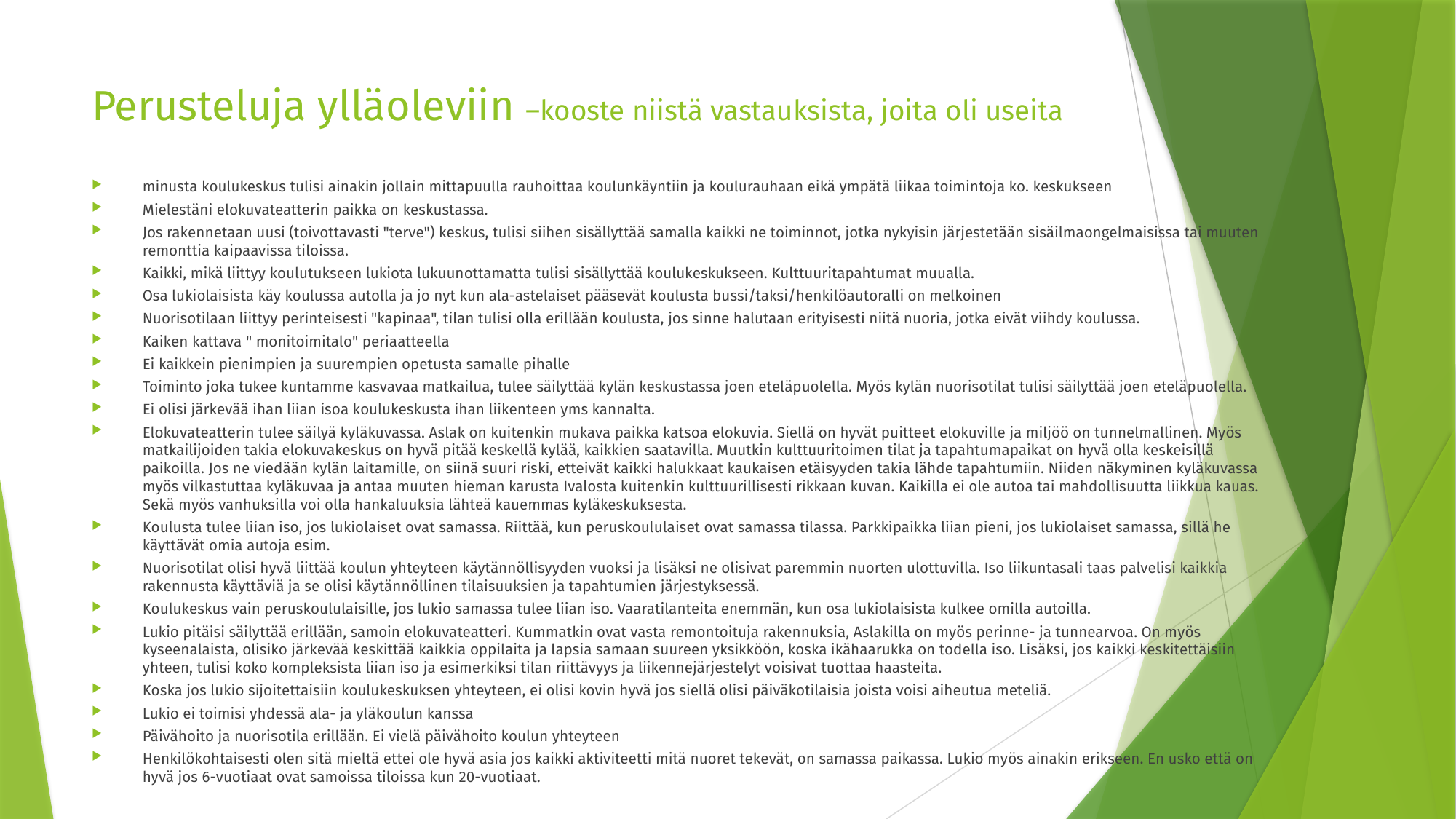

# Perusteluja ylläoleviin –kooste niistä vastauksista, joita oli useita

minusta koulukeskus tulisi ainakin jollain mittapuulla rauhoittaa koulunkäyntiin ja koulurauhaan eikä ympätä liikaa toimintoja ko. keskukseen
Mielestäni elokuvateatterin paikka on keskustassa.
Jos rakennetaan uusi (toivottavasti "terve") keskus, tulisi siihen sisällyttää samalla kaikki ne toiminnot, jotka nykyisin järjestetään sisäilmaongelmaisissa tai muuten remonttia kaipaavissa tiloissa.
Kaikki, mikä liittyy koulutukseen lukiota lukuunottamatta tulisi sisällyttää koulukeskukseen. Kulttuuritapahtumat muualla.
Osa lukiolaisista käy koulussa autolla ja jo nyt kun ala-astelaiset pääsevät koulusta bussi/taksi/henkilöautoralli on melkoinen
Nuorisotilaan liittyy perinteisesti "kapinaa", tilan tulisi olla erillään koulusta, jos sinne halutaan erityisesti niitä nuoria, jotka eivät viihdy koulussa.
Kaiken kattava " monitoimitalo" periaatteella
Ei kaikkein pienimpien ja suurempien opetusta samalle pihalle
Toiminto joka tukee kuntamme kasvavaa matkailua, tulee säilyttää kylän keskustassa joen eteläpuolella. Myös kylän nuorisotilat tulisi säilyttää joen eteläpuolella.
Ei olisi järkevää ihan liian isoa koulukeskusta ihan liikenteen yms kannalta.
Elokuvateatterin tulee säilyä kyläkuvassa. Aslak on kuitenkin mukava paikka katsoa elokuvia. Siellä on hyvät puitteet elokuville ja miljöö on tunnelmallinen. Myös matkailijoiden takia elokuvakeskus on hyvä pitää keskellä kylää, kaikkien saatavilla. Muutkin kulttuuritoimen tilat ja tapahtumapaikat on hyvä olla keskeisillä paikoilla. Jos ne viedään kylän laitamille, on siinä suuri riski, etteivät kaikki halukkaat kaukaisen etäisyyden takia lähde tapahtumiin. Niiden näkyminen kyläkuvassa myös vilkastuttaa kyläkuvaa ja antaa muuten hieman karusta Ivalosta kuitenkin kulttuurillisesti rikkaan kuvan. Kaikilla ei ole autoa tai mahdollisuutta liikkua kauas. Sekä myös vanhuksilla voi olla hankaluuksia lähteä kauemmas kyläkeskuksesta.
Koulusta tulee liian iso, jos lukiolaiset ovat samassa. Riittää, kun peruskoululaiset ovat samassa tilassa. Parkkipaikka liian pieni, jos lukiolaiset samassa, sillä he käyttävät omia autoja esim.
Nuorisotilat olisi hyvä liittää koulun yhteyteen käytännöllisyyden vuoksi ja lisäksi ne olisivat paremmin nuorten ulottuvilla. Iso liikuntasali taas palvelisi kaikkia rakennusta käyttäviä ja se olisi käytännöllinen tilaisuuksien ja tapahtumien järjestyksessä.
Koulukeskus vain peruskoululaisille, jos lukio samassa tulee liian iso. Vaaratilanteita enemmän, kun osa lukiolaisista kulkee omilla autoilla.
Lukio pitäisi säilyttää erillään, samoin elokuvateatteri. Kummatkin ovat vasta remontoituja rakennuksia, Aslakilla on myös perinne- ja tunnearvoa. On myös kyseenalaista, olisiko järkevää keskittää kaikkia oppilaita ja lapsia samaan suureen yksikköön, koska ikähaarukka on todella iso. Lisäksi, jos kaikki keskitettäisiin yhteen, tulisi koko kompleksista liian iso ja esimerkiksi tilan riittävyys ja liikennejärjestelyt voisivat tuottaa haasteita.
Koska jos lukio sijoitettaisiin koulukeskuksen yhteyteen, ei olisi kovin hyvä jos siellä olisi päiväkotilaisia joista voisi aiheutua meteliä.
Lukio ei toimisi yhdessä ala- ja yläkoulun kanssa
Päivähoito ja nuorisotila erillään. Ei vielä päivähoito koulun yhteyteen
Henkilökohtaisesti olen sitä mieltä ettei ole hyvä asia jos kaikki aktiviteetti mitä nuoret tekevät, on samassa paikassa. Lukio myös ainakin erikseen. En usko että on hyvä jos 6-vuotiaat ovat samoissa tiloissa kun 20-vuotiaat.